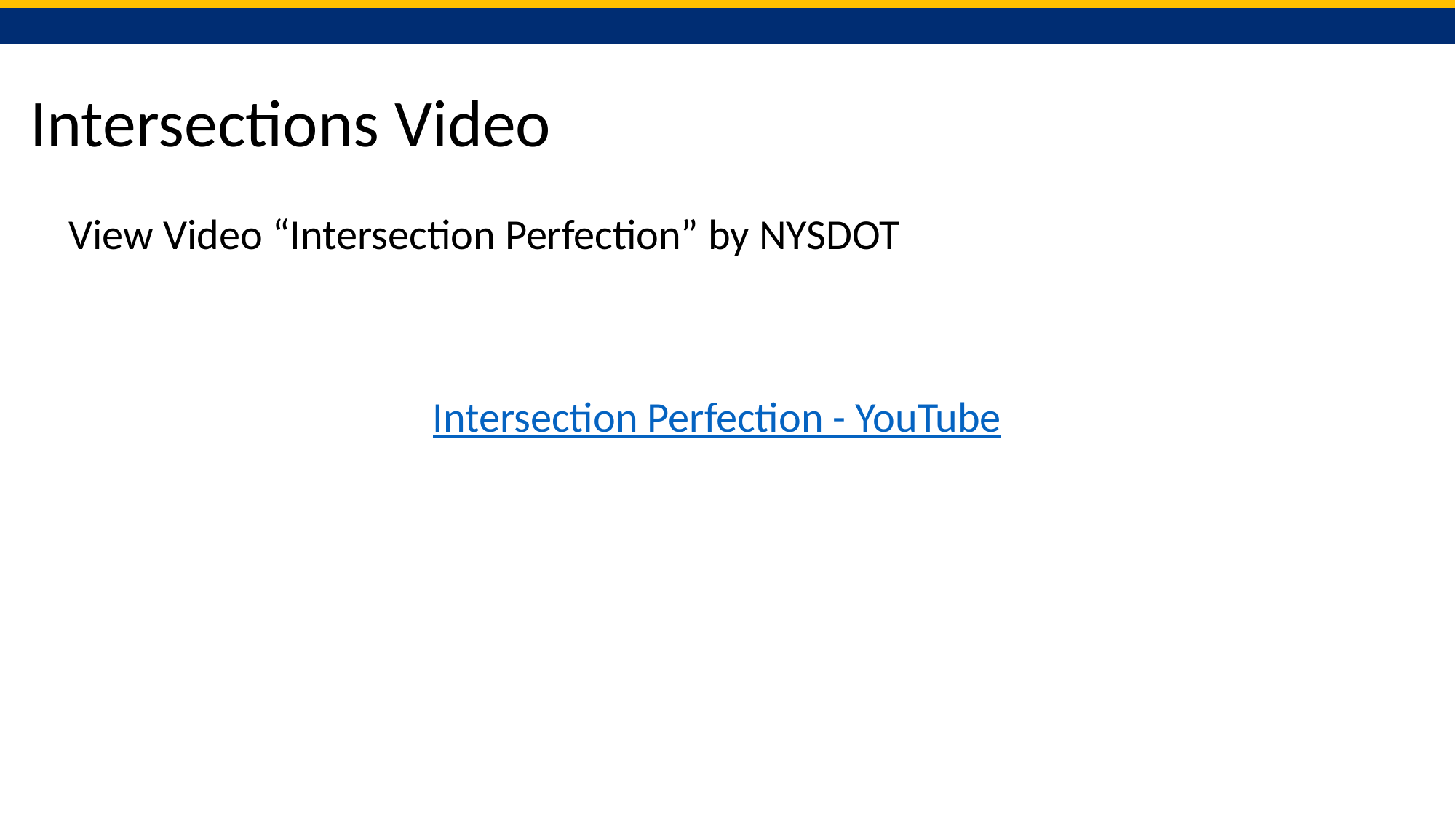

# Intersections Video
View Video “Intersection Perfection” by NYSDOT

Intersection Perfection - YouTube